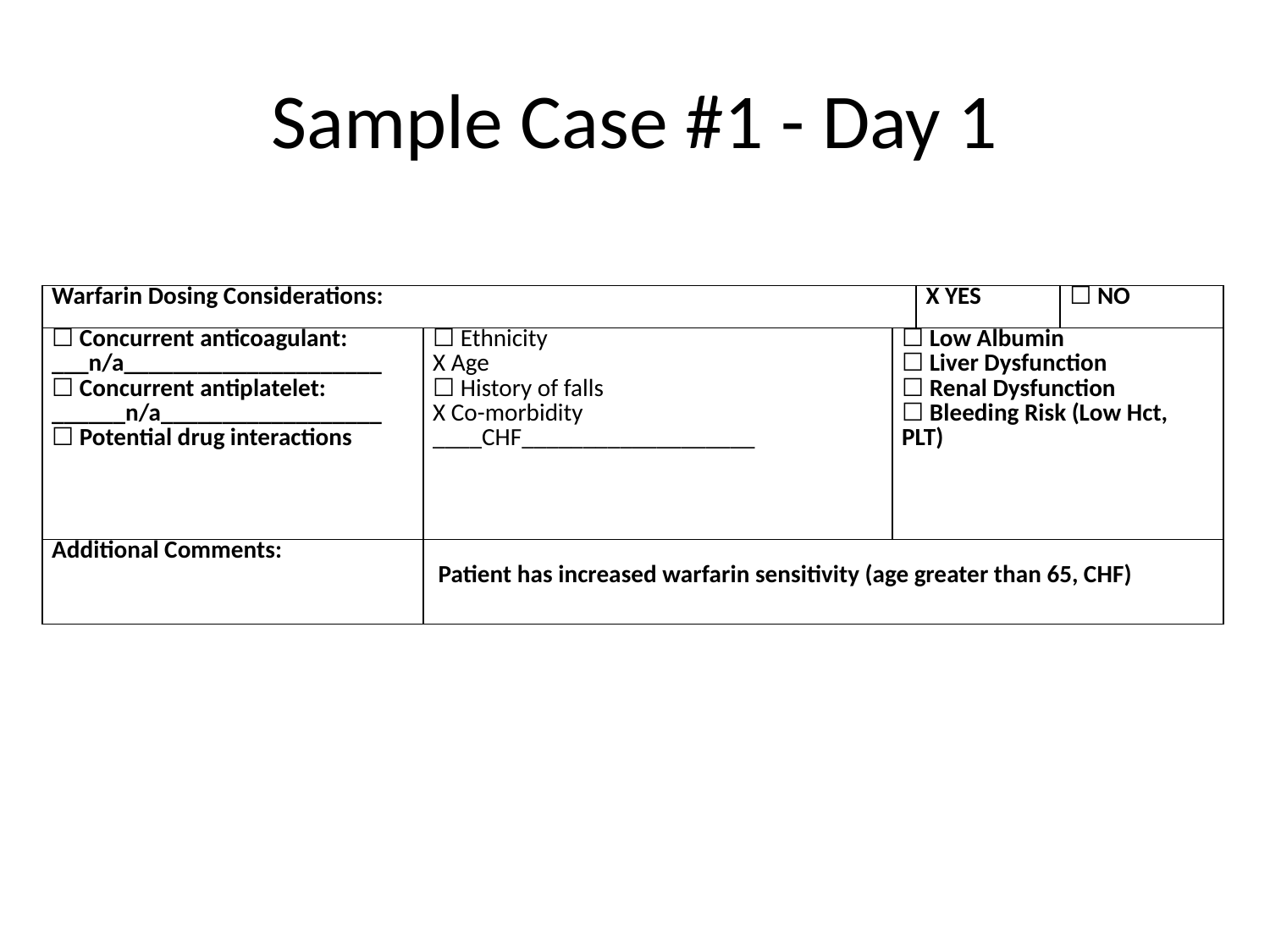

# Sample Case #1 - Day 1
| Warfarin Dosing Considerations: |  |  | X YES | ☐ NO |
| --- | --- | --- | --- | --- |
| ☐ Concurrent anticoagulant: \_\_\_n/a\_\_\_\_\_\_\_\_\_\_\_\_\_\_\_\_\_\_\_\_\_ ☐ Concurrent antiplatelet: \_\_\_\_\_\_n/a\_\_\_\_\_\_\_\_\_\_\_\_\_\_\_\_\_\_ ☐ Potential drug interactions | ☐ Ethnicity X Age ☐ History of falls X Co-morbidity \_\_\_\_CHF\_\_\_\_\_\_\_\_\_\_\_\_\_\_\_\_\_\_\_ | ☐ Low Albumin ☐ Liver Dysfunction ☐ Renal Dysfunction ☐ Bleeding Risk (Low Hct, PLT) |  |  |
| Additional Comments: | Patient has increased warfarin sensitivity (age greater than 65, CHF) |  |  |  |